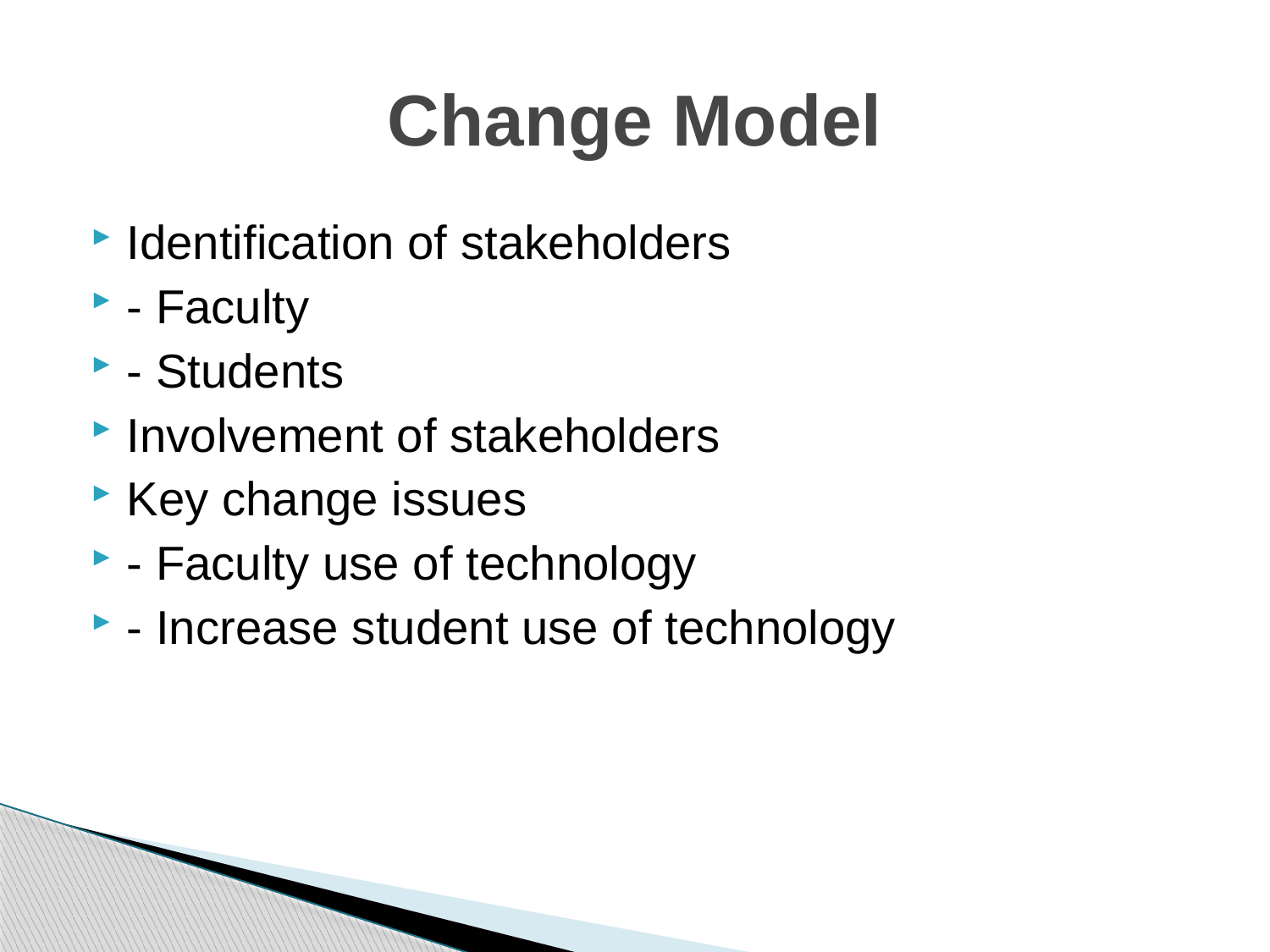

# Change Model
Identification of stakeholders
- Faculty
- Students
Involvement of stakeholders
Key change issues
- Faculty use of technology
- Increase student use of technology